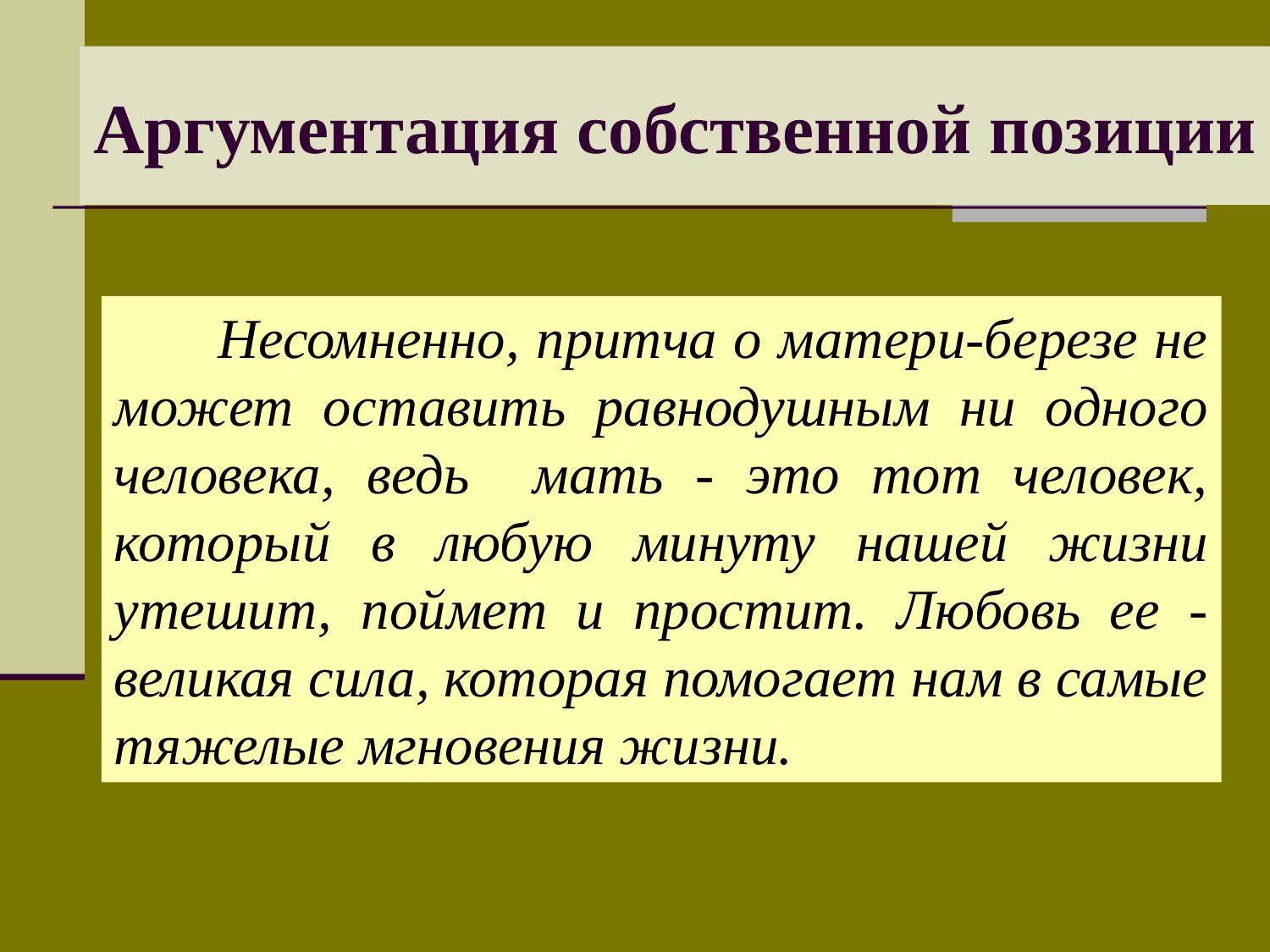

# Аргументация собственной позиции

       Несомненно, притча о матери-березе не может оставить равнодушным ни одного человека, ведь  мать - это тот человек, который в любую минуту нашей жизни утешит, поймет и простит. Любовь ее - великая сила, которая помогает нам в самые тяжелые мгновения жизни.